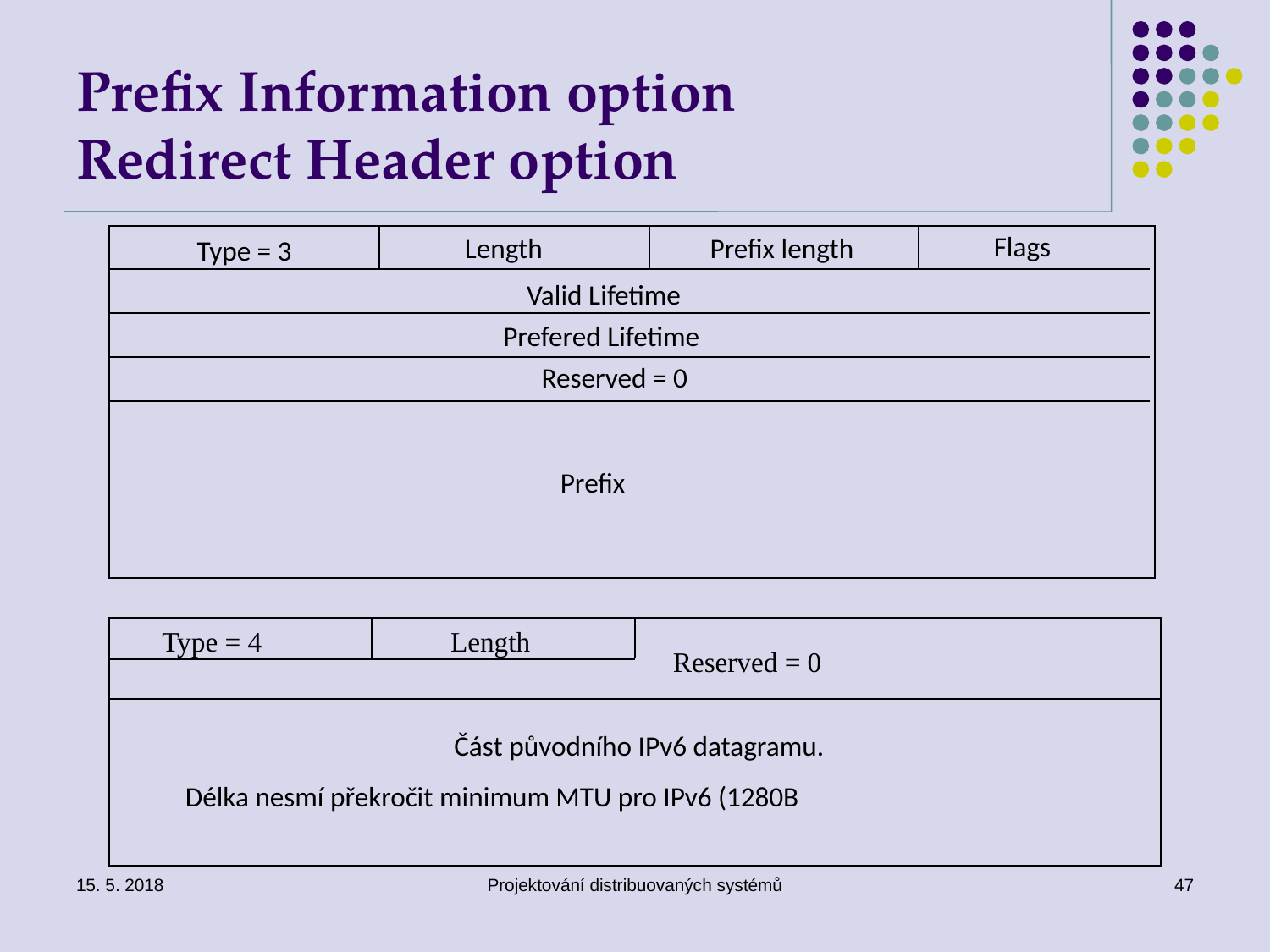

# Prefix Information option Redirect Header option
Flags
Length
Prefix length
Type = 3

Valid Lifetime
Prefered Lifetime
Reserved = 0
Prefix
Type = 4
Length

Reserved = 0
Část původního IPv6 datagramu.
Délka nesmí překročit minimum MTU pro IPv6 (1280B
15. 5. 2018
Projektování distribuovaných systémů
47